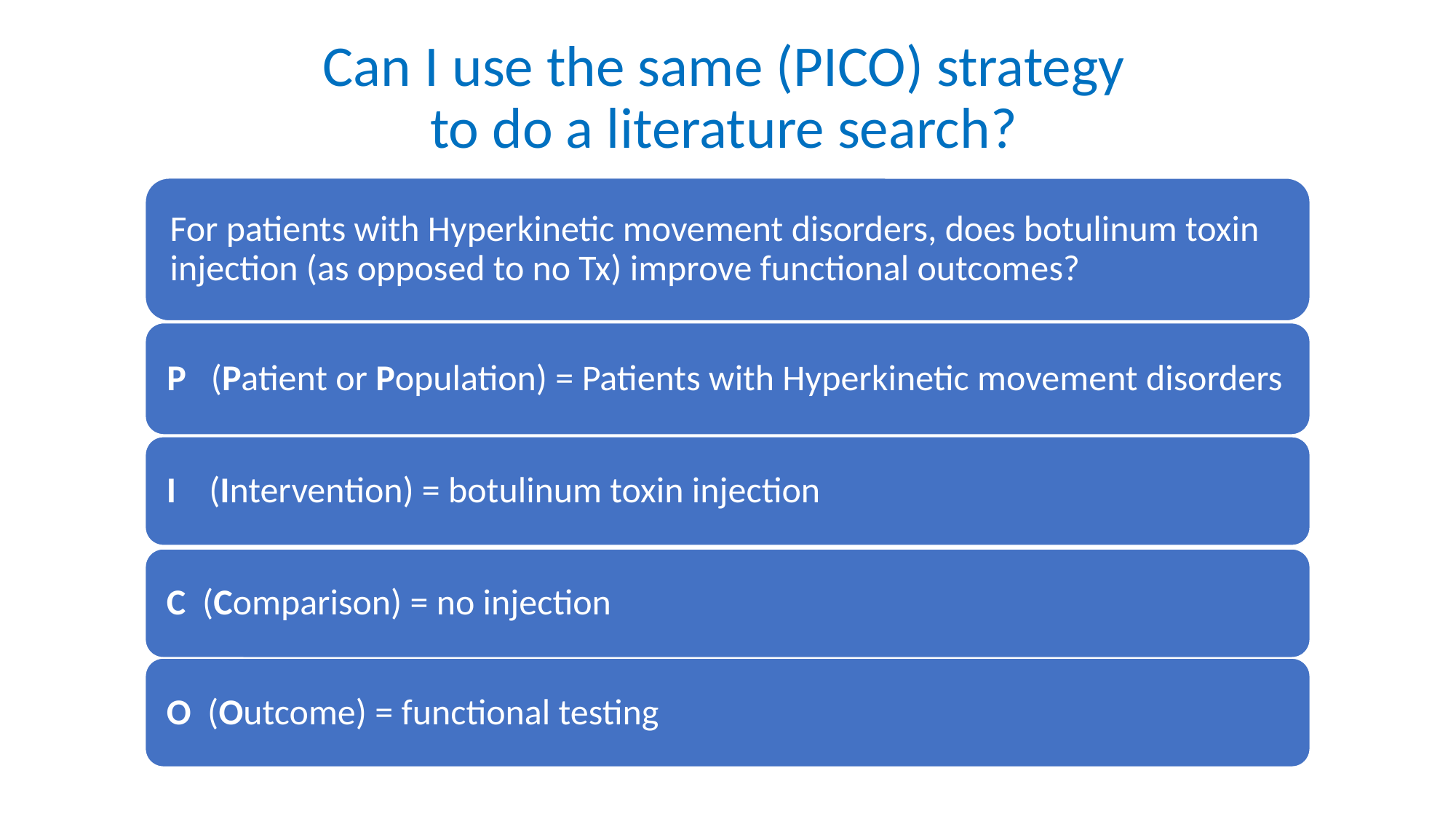

# Can I use the same (PICO) strategy to do a literature search?
For patients with Hyperkinetic movement disorders, does botulinum toxin injection (as opposed to no Tx) improve functional outcomes?
P   (Patient or Population) = Patients with Hyperkinetic movement disorders
I    (Intervention) = botulinum toxin injection
C  (Comparison) = no injection
O  (Outcome) = functional testing